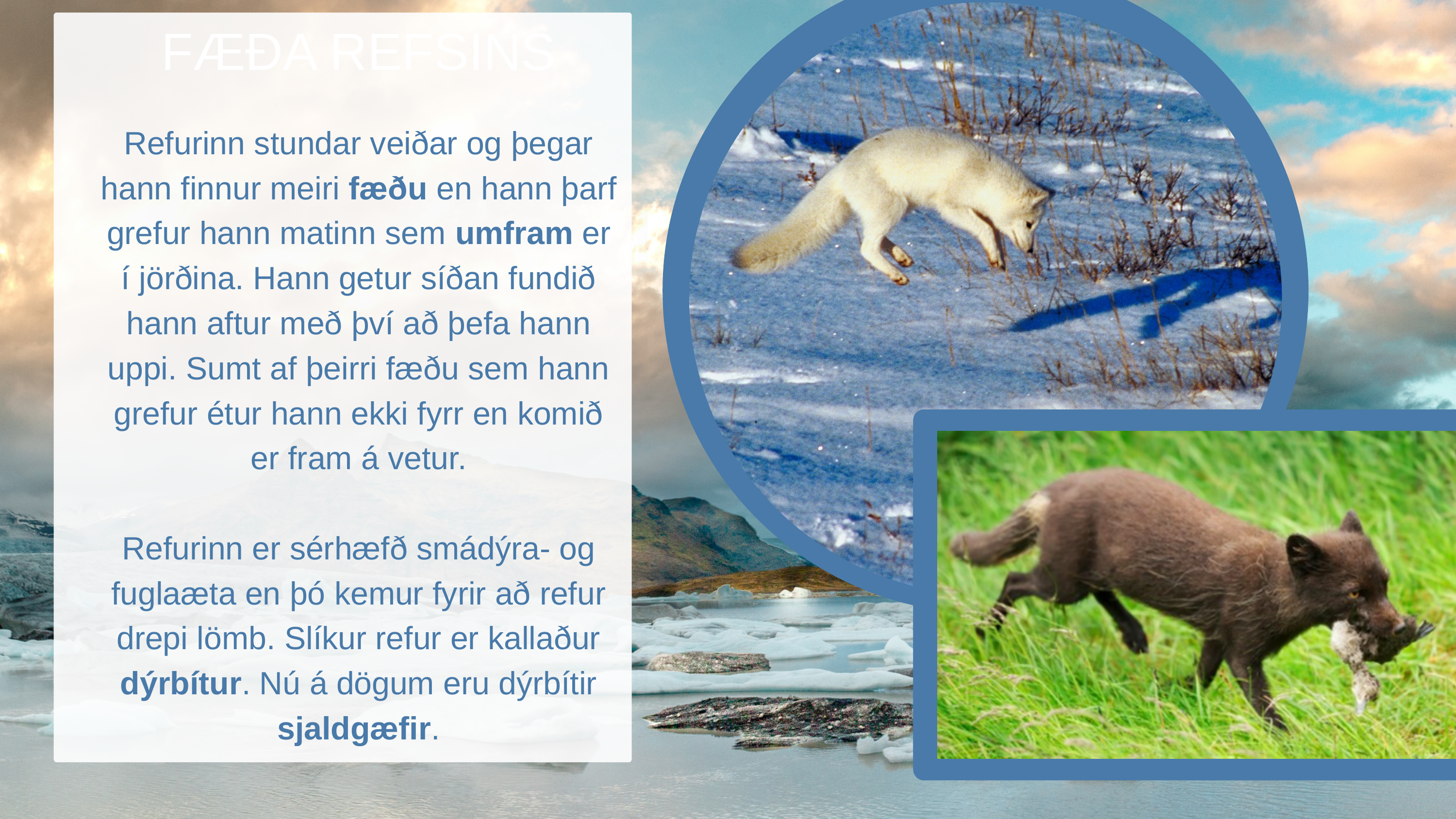

FÆÐA REFSINS

Refurinn stundar veiðar og þegar hann finnur meiri fæðu en hann þarf grefur hann matinn sem umfram er í jörðina. Hann getur síðan fundið hann aftur með því að þefa hann uppi. Sumt af þeirri fæðu sem hann grefur étur hann ekki fyrr en komið er fram á vetur.

Refurinn er sérhæfð smádýra- og fuglaæta en þó kemur fyrir að refur drepi lömb. Slíkur refur er kallaður dýrbítur. Nú á dögum eru dýrbítir sjaldgæfir.